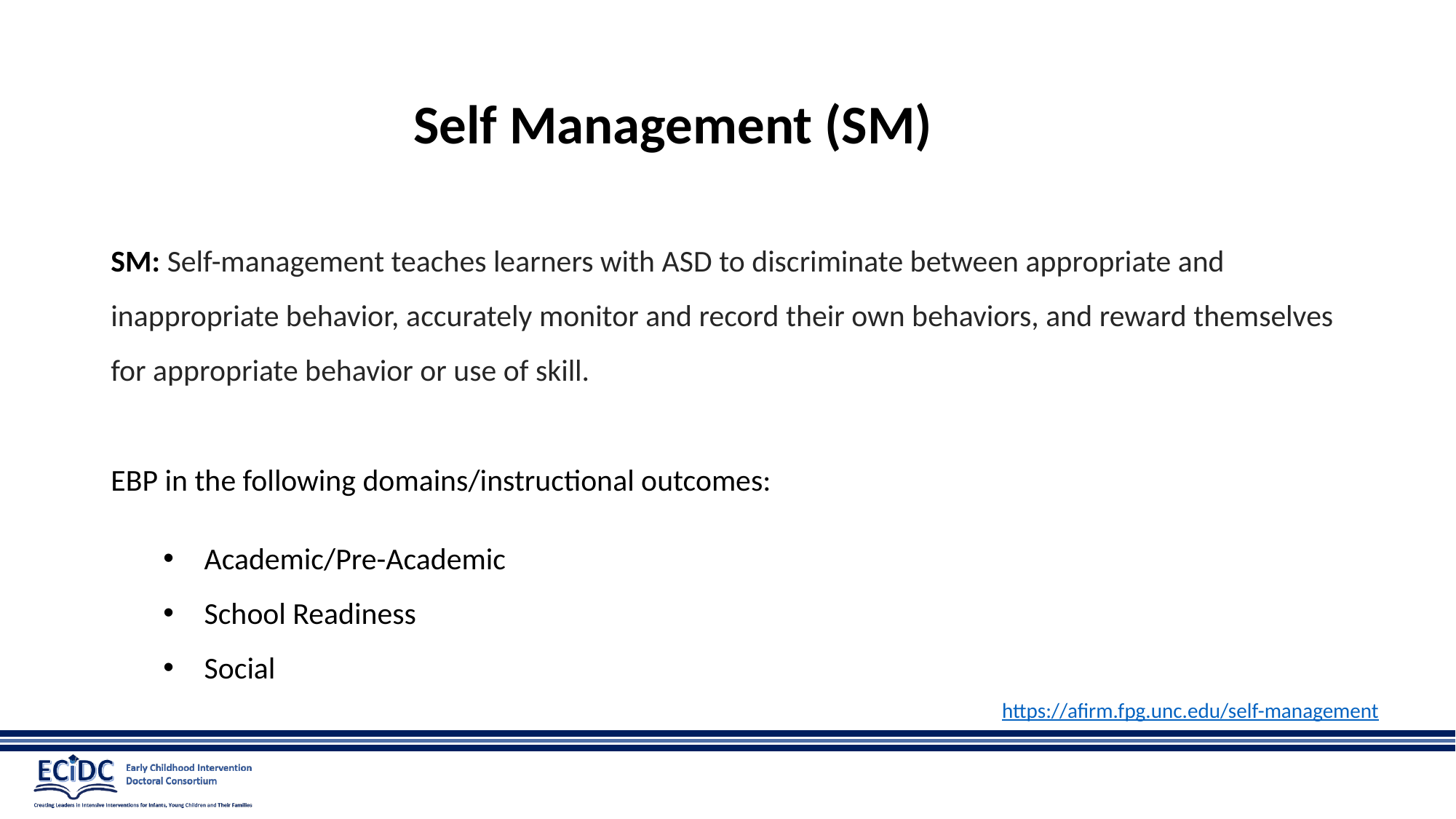

# Self Management (SM)
SM: Self-management teaches learners with ASD to discriminate between appropriate and inappropriate behavior, accurately monitor and record their own behaviors, and reward themselves for appropriate behavior or use of skill.

EBP in the following domains/instructional outcomes:
Academic/Pre-Academic
School Readiness
Social

https://afirm.fpg.unc.edu/self-management